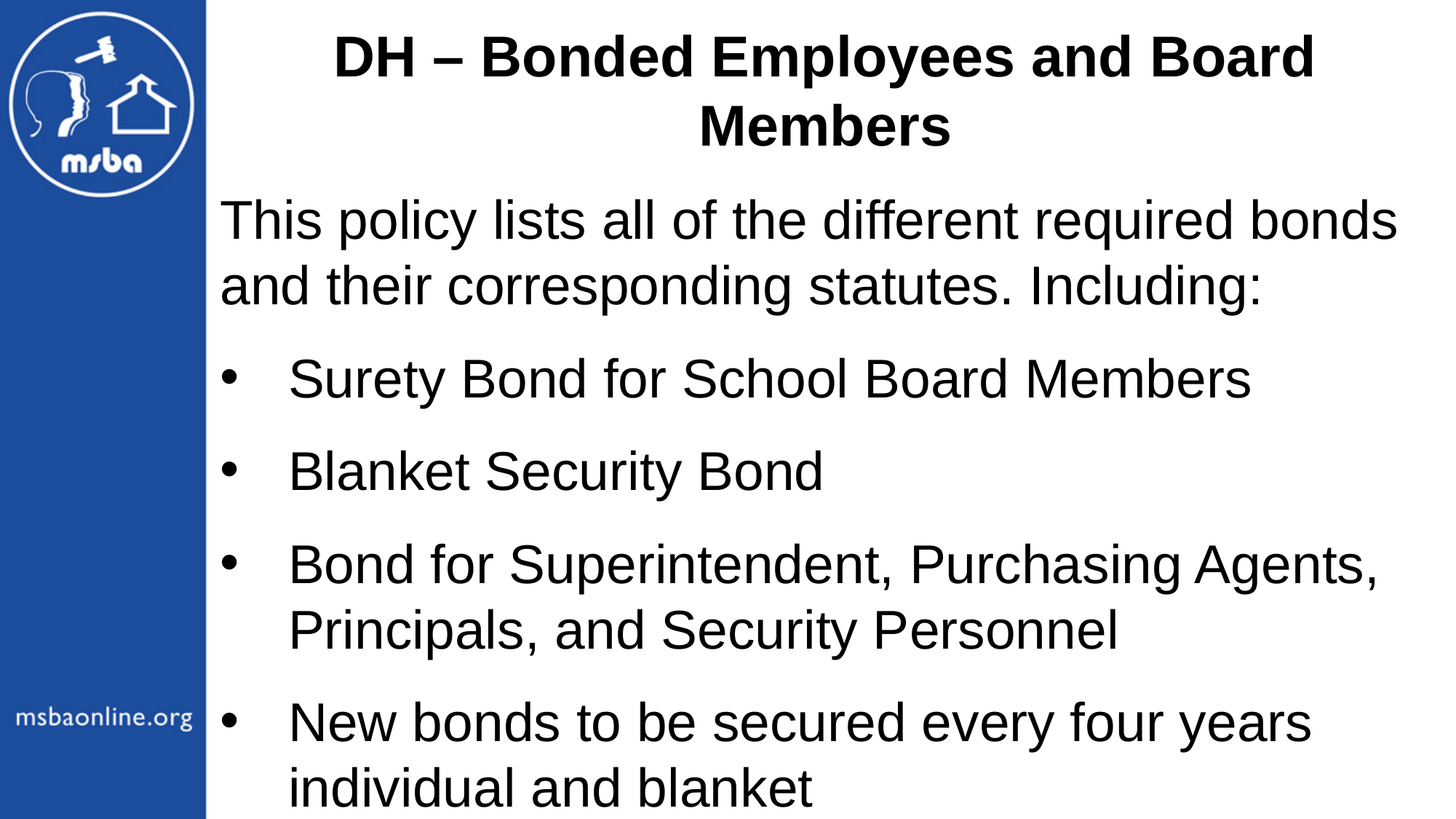

DH – Bonded Employees and Board Members
This policy lists all of the different required bonds and their corresponding statutes. Including:
Surety Bond for School Board Members
Blanket Security Bond
Bond for Superintendent, Purchasing Agents, Principals, and Security Personnel
New bonds to be secured every four years individual and blanket